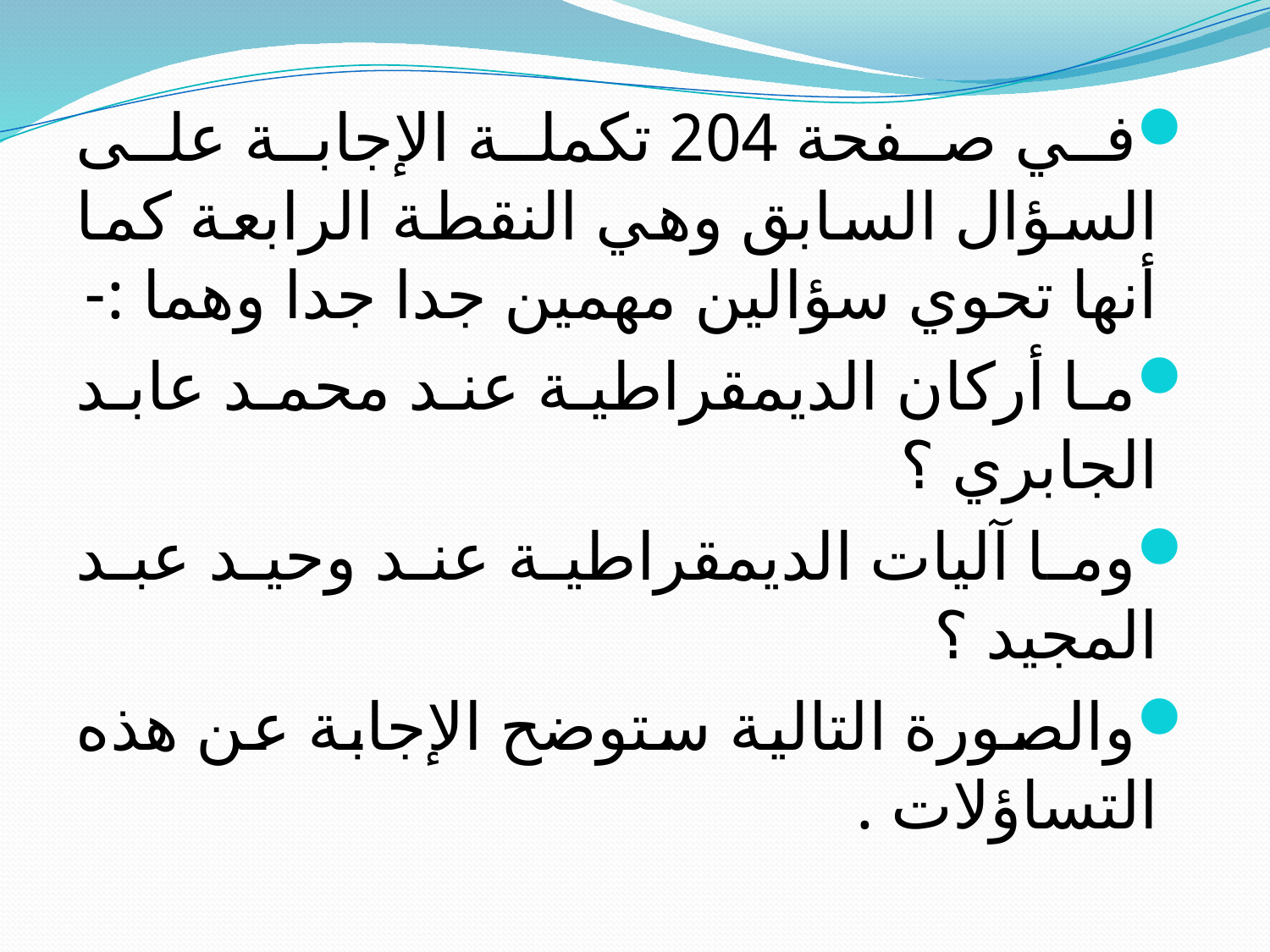

في صفحة 204 تكملة الإجابة على السؤال السابق وهي النقطة الرابعة كما أنها تحوي سؤالين مهمين جدا جدا وهما :-
ما أركان الديمقراطية عند محمد عابد الجابري ؟
وما آليات الديمقراطية عند وحيد عبد المجيد ؟
والصورة التالية ستوضح الإجابة عن هذه التساؤلات .

#